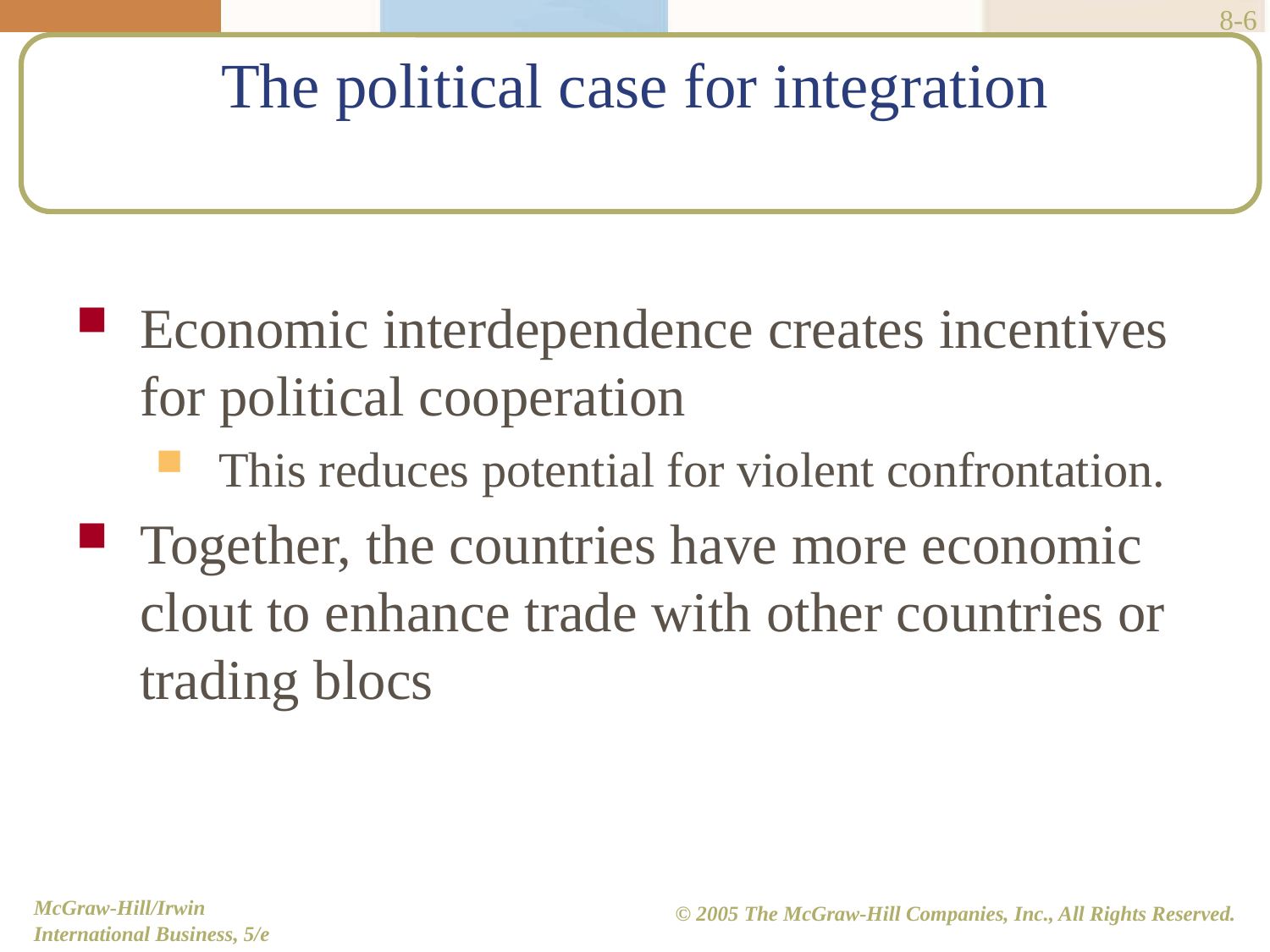

8-6
# The political case for integration
Economic interdependence creates incentives for political cooperation
This reduces potential for violent confrontation.
Together, the countries have more economic clout to enhance trade with other countries or trading blocs